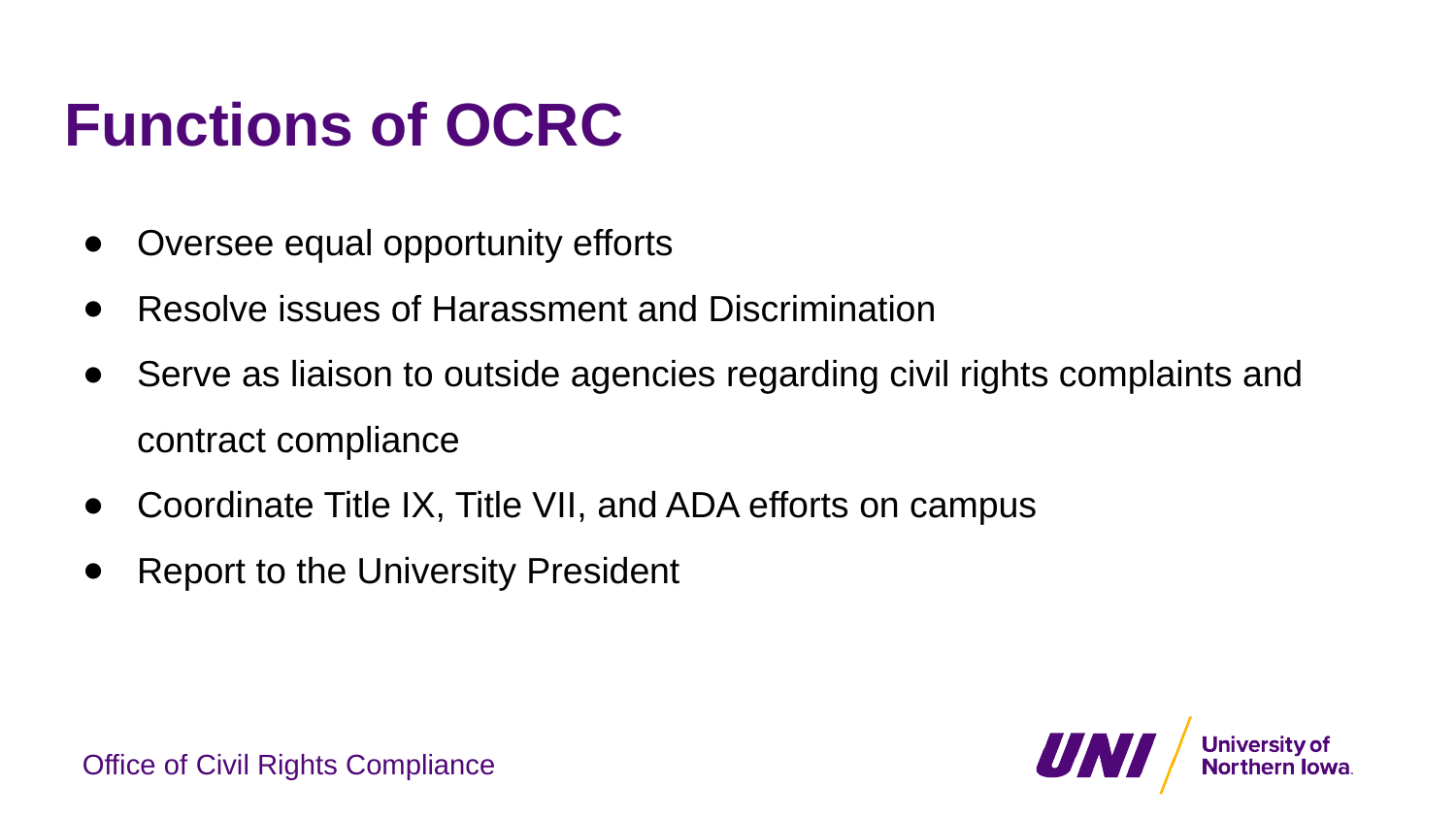

# Functions of OCRC
Oversee equal opportunity efforts
Resolve issues of Harassment and Discrimination
Serve as liaison to outside agencies regarding civil rights complaints and contract compliance
Coordinate Title IX, Title VII, and ADA efforts on campus
Report to the University President
Office of Civil Rights Compliance